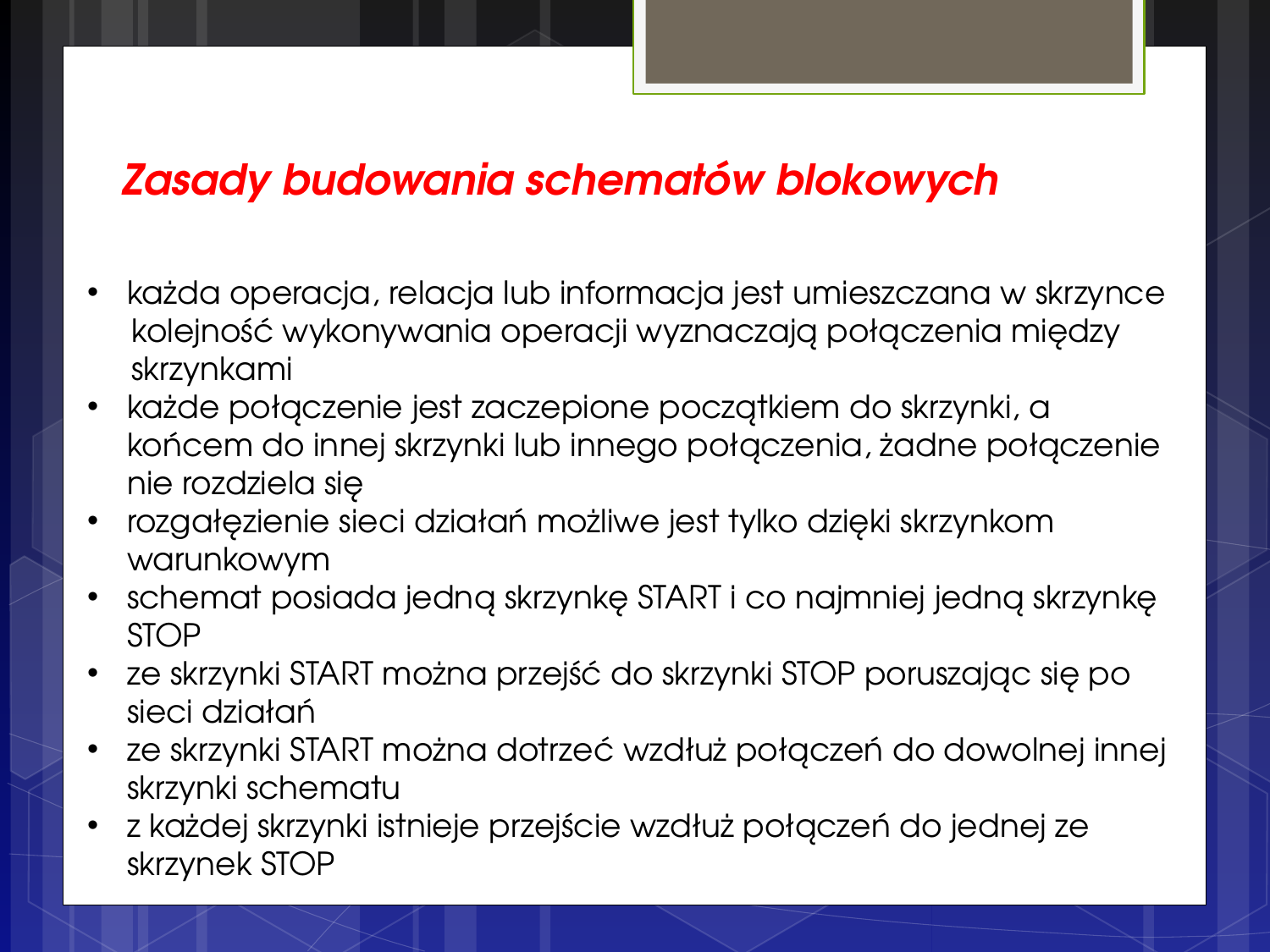

Zasady budowania schematów blokowych
każda operacja, relacja lub informacja jest umieszczana w skrzynce
     kolejność wykonywania operacji wyznaczają połączenia między
     skrzynkami
każde połączenie jest zaczepione początkiem do skrzynki, a końcem do innej skrzynki lub innego połączenia, żadne połączenie nie rozdziela się
rozgałęzienie sieci działań możliwe jest tylko dzięki skrzynkom warunkowym
schemat posiada jedną skrzynkę START i co najmniej jedną skrzynkę STOP
ze skrzynki START można przejść do skrzynki STOP poruszając się po sieci działań
ze skrzynki START można dotrzeć wzdłuż połączeń do dowolnej innej skrzynki schematu
z każdej skrzynki istnieje przejście wzdłuż połączeń do jednej ze skrzynek STOP